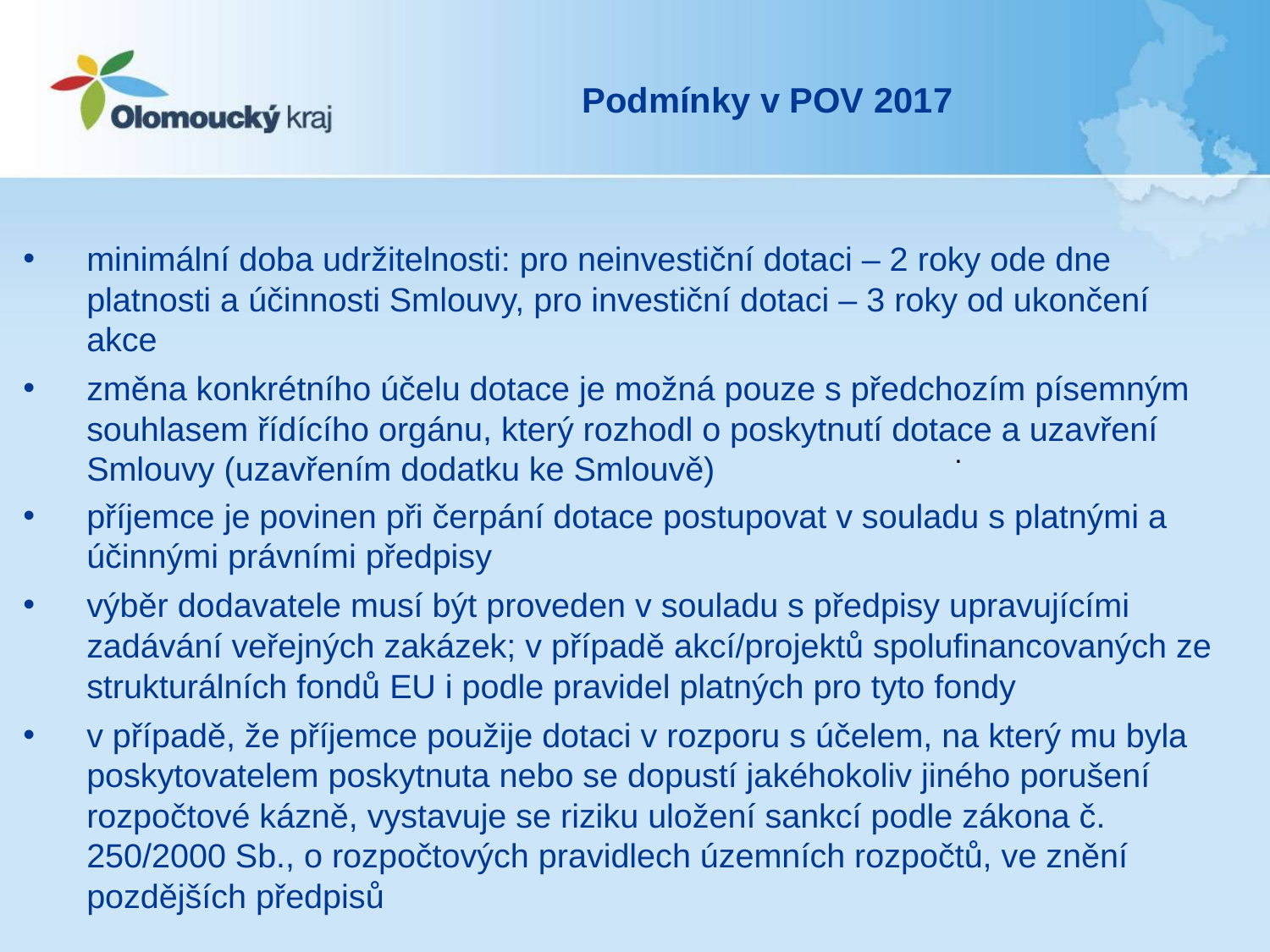

# Podmínky v POV 2017
minimální doba udržitelnosti: pro neinvestiční dotaci – 2 roky ode dne platnosti a účinnosti Smlouvy, pro investiční dotaci – 3 roky od ukončení akce

změna konkrétního účelu dotace je možná pouze s předchozím písemným souhlasem řídícího orgánu, který rozhodl o poskytnutí dotace a uzavření Smlouvy (uzavřením dodatku ke Smlouvě)
příjemce je povinen při čerpání dotace postupovat v souladu s platnými a účinnými právními předpisy

výběr dodavatele musí být proveden v souladu s předpisy upravujícími zadávání veřejných zakázek; v případě akcí/projektů spolufinancovaných ze strukturálních fondů EU i podle pravidel platných pro tyto fondy

v případě, že příjemce použije dotaci v rozporu s účelem, na který mu byla poskytovatelem poskytnuta nebo se dopustí jakéhokoliv jiného porušení rozpočtové kázně, vystavuje se riziku uložení sankcí podle zákona č. 250/2000 Sb., o rozpočtových pravidlech územních rozpočtů, ve znění pozdějších předpisů
.